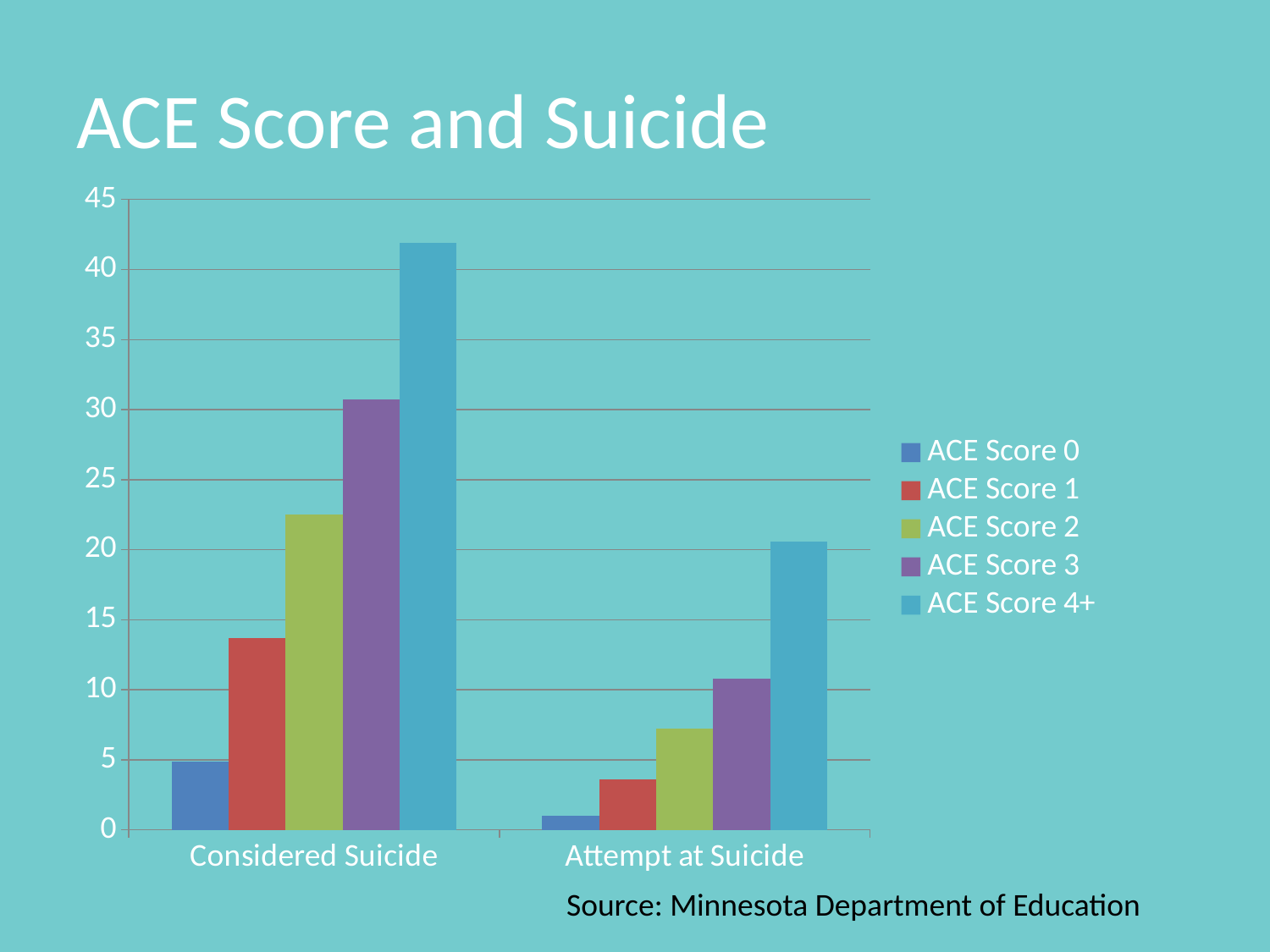

# ACE Score and Suicide

### Chart

| Category | ACE Score 0 | ACE Score 1 | ACE Score 2 | ACE Score 3 | ACE Score 4+ |
|---|---|---|---|---|---|
| Considered Suicide | 4.9 | 13.7 | 22.5 | 30.7 | 41.9 |
| Attempt at Suicide | 1.0 | 3.6 | 7.2 | 10.8 | 20.6 |
Source: Minnesota Department of Education